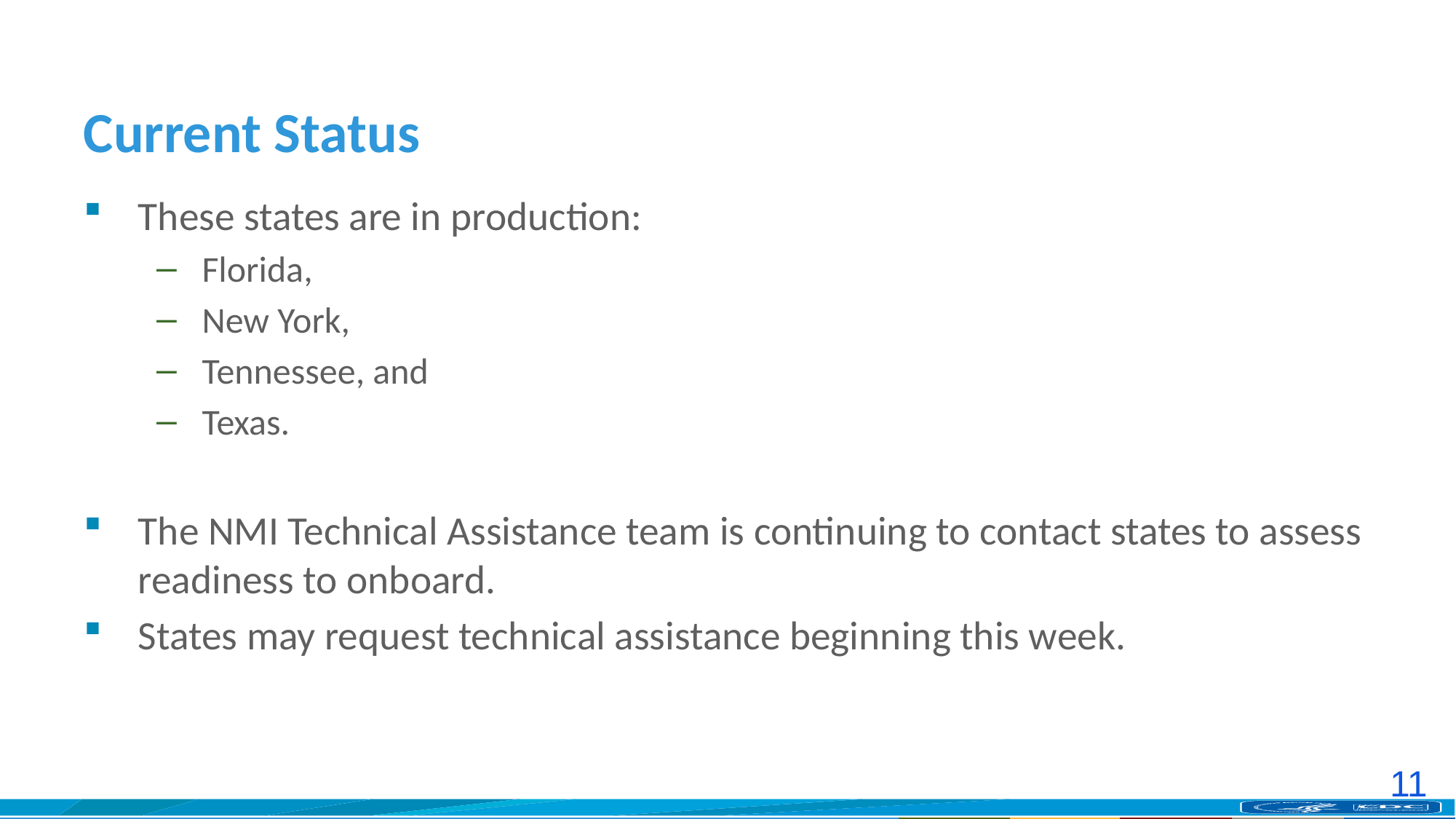

# Current Status
These states are in production:
Florida,
New York,
Tennessee, and
Texas.

The NMI Technical Assistance team is continuing to contact states to assess readiness to onboard.
States may request technical assistance beginning this week.